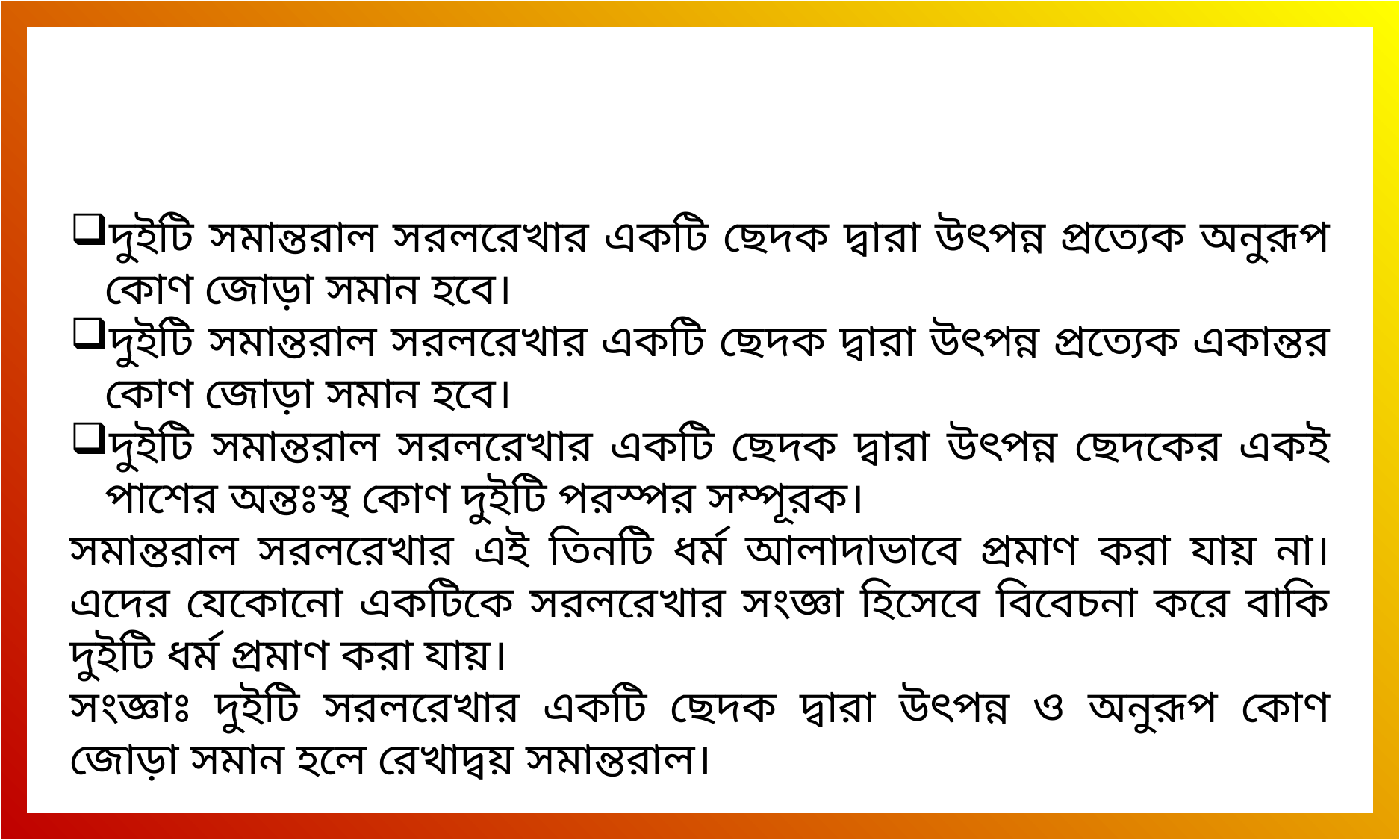

দুইটি সমান্তরাল সরলরেখার একটি ছেদক দ্বারা উৎপন্ন প্রত্যেক অনুরূপ কোণ জোড়া সমান হবে।
দুইটি সমান্তরাল সরলরেখার একটি ছেদক দ্বারা উৎপন্ন প্রত্যেক একান্তর কোণ জোড়া সমান হবে।
দুইটি সমান্তরাল সরলরেখার একটি ছেদক দ্বারা উৎপন্ন ছেদকের একই পাশের অন্তঃস্থ কোণ দুইটি পরস্পর সম্পূরক।
সমান্তরাল সরলরেখার এই তিনটি ধর্ম আলাদাভাবে প্রমাণ করা যায় না। এদের যেকোনো একটিকে সরলরেখার সংজ্ঞা হিসেবে বিবেচনা করে বাকি দুইটি ধর্ম প্রমাণ করা যায়।
সংজ্ঞাঃ দুইটি সরলরেখার একটি ছেদক দ্বারা উৎপন্ন ও অনুরূপ কোণ জোড়া সমান হলে রেখাদ্বয় সমান্তরাল।